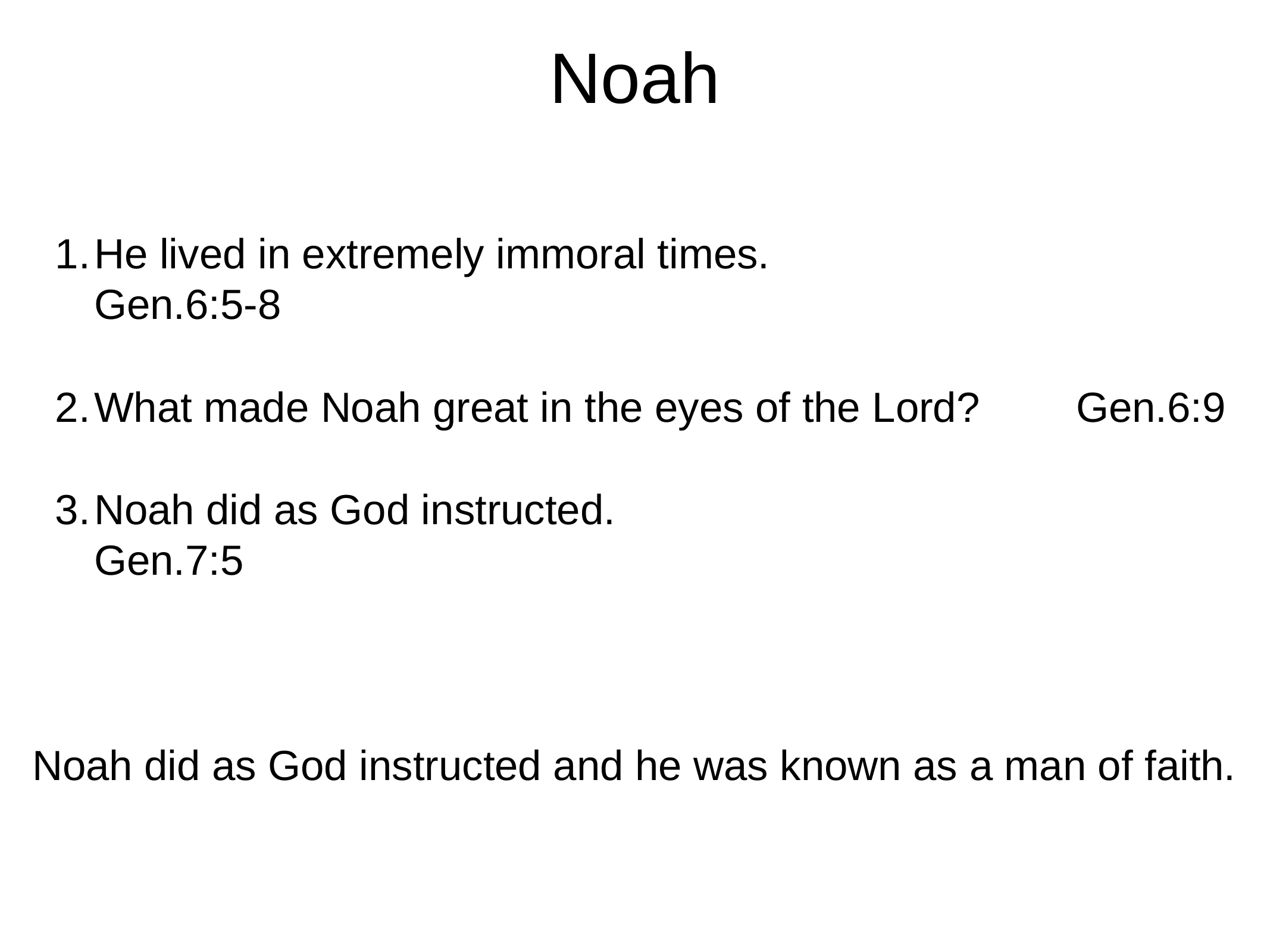

# Noah
He lived in extremely immoral times.					Gen.6:5-8
What made Noah great in the eyes of the Lord?		Gen.6:9
Noah did as God instructed.								Gen.7:5

Noah did as God instructed and he was known as a man of faith.